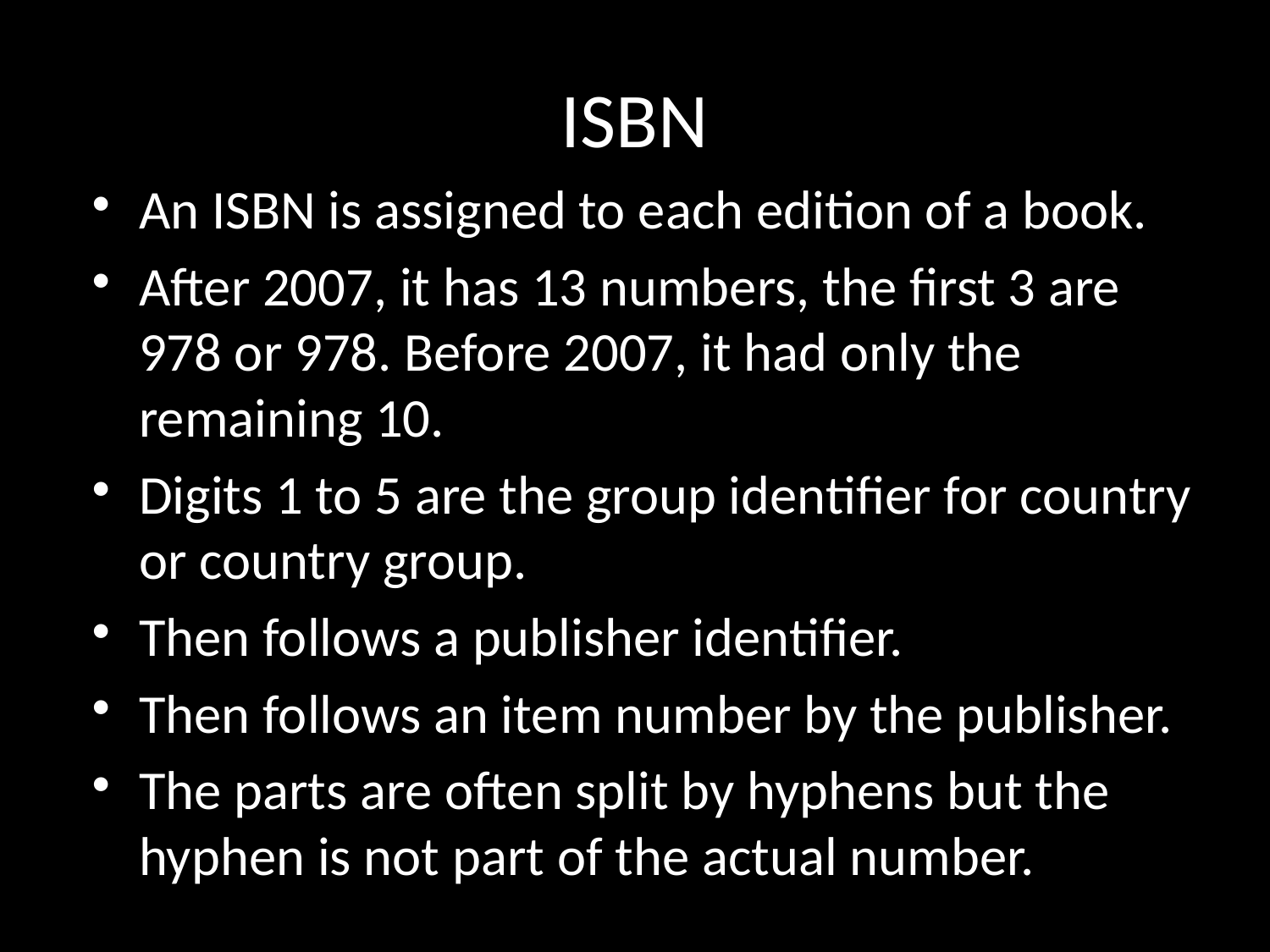

# ISBN
An ISBN is assigned to each edition of a book.
After 2007, it has 13 numbers, the first 3 are 978 or 978. Before 2007, it had only the remaining 10.
Digits 1 to 5 are the group identifier for country or country group.
Then follows a publisher identifier.
Then follows an item number by the publisher.
The parts are often split by hyphens but the hyphen is not part of the actual number.